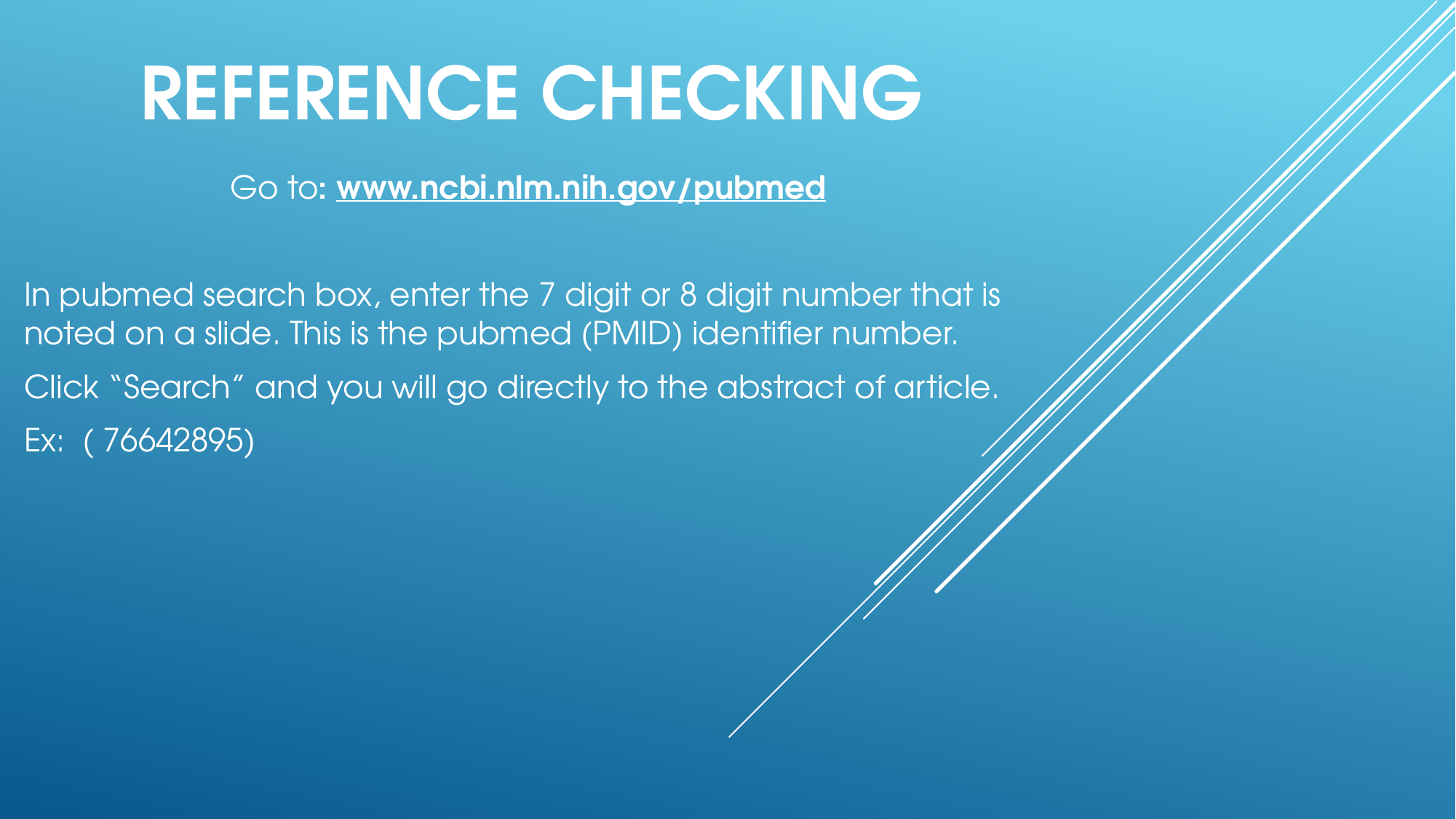

# Reference Checking
Go to: www.ncbi.nlm.nih.gov/pubmed

In pubmed search box, enter the 7 digit or 8 digit number that is noted on a slide. This is the pubmed (PMID) identifier number.
Click “Search” and you will go directly to the abstract of article.
Ex:  ( 76642895)